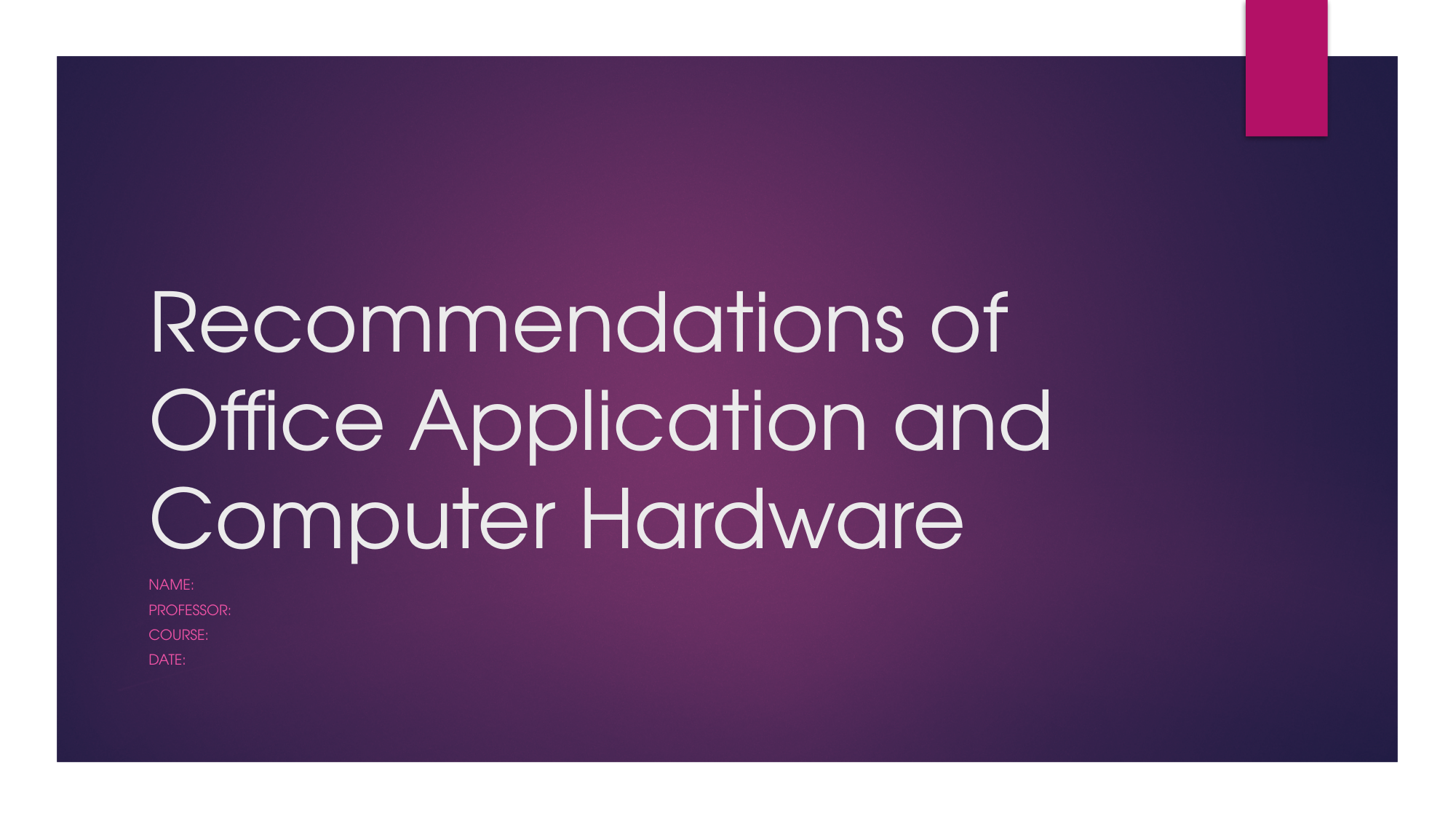

# Recommendations of Office Application and Computer Hardware
Name:
Professor:
Course:
Date: